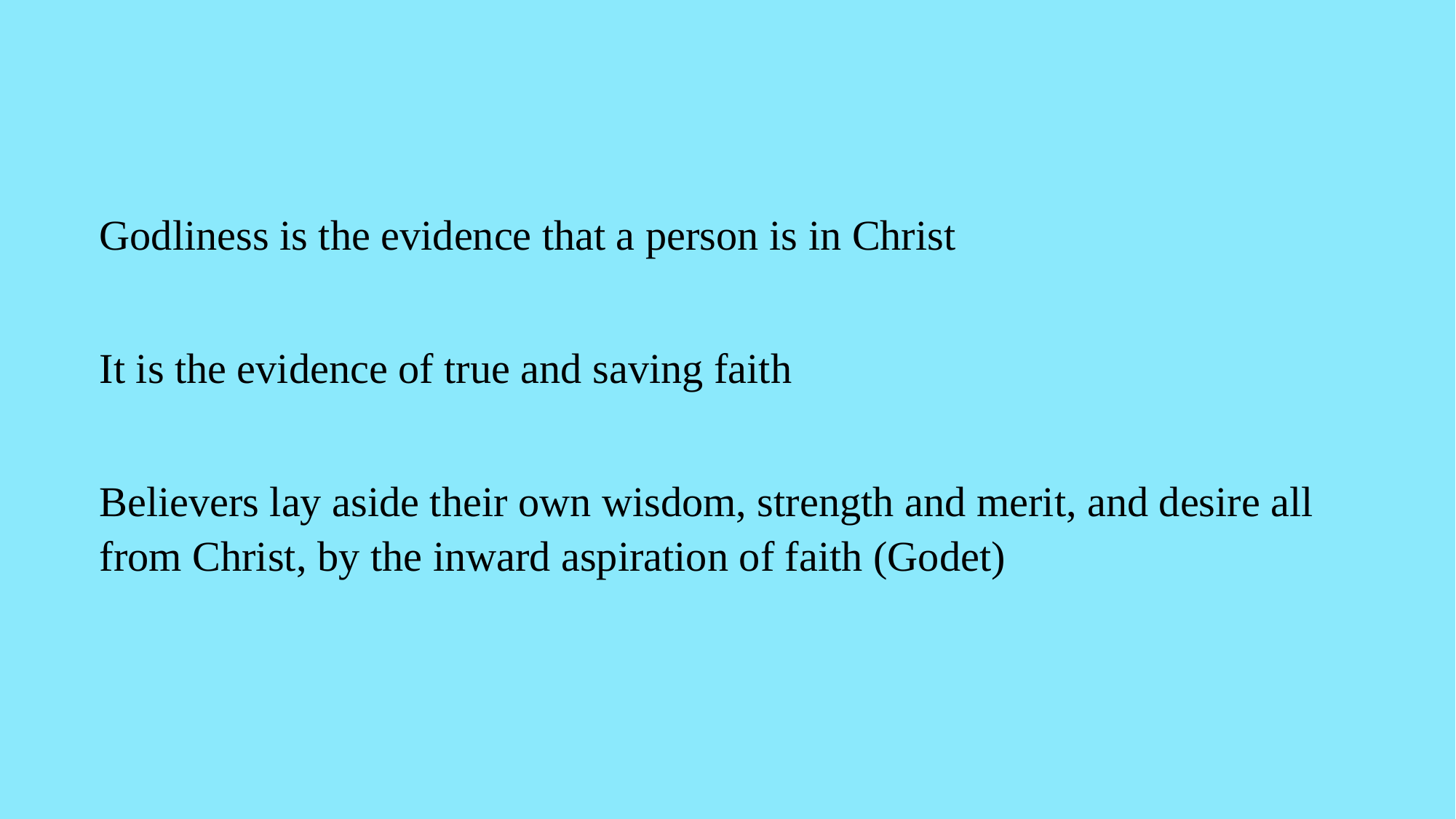

Godliness is the evidence that a person is in Christ

It is the evidence of true and saving faith

Believers lay aside their own wisdom, strength and merit, and desire all from Christ, by the inward aspiration of faith (Godet)